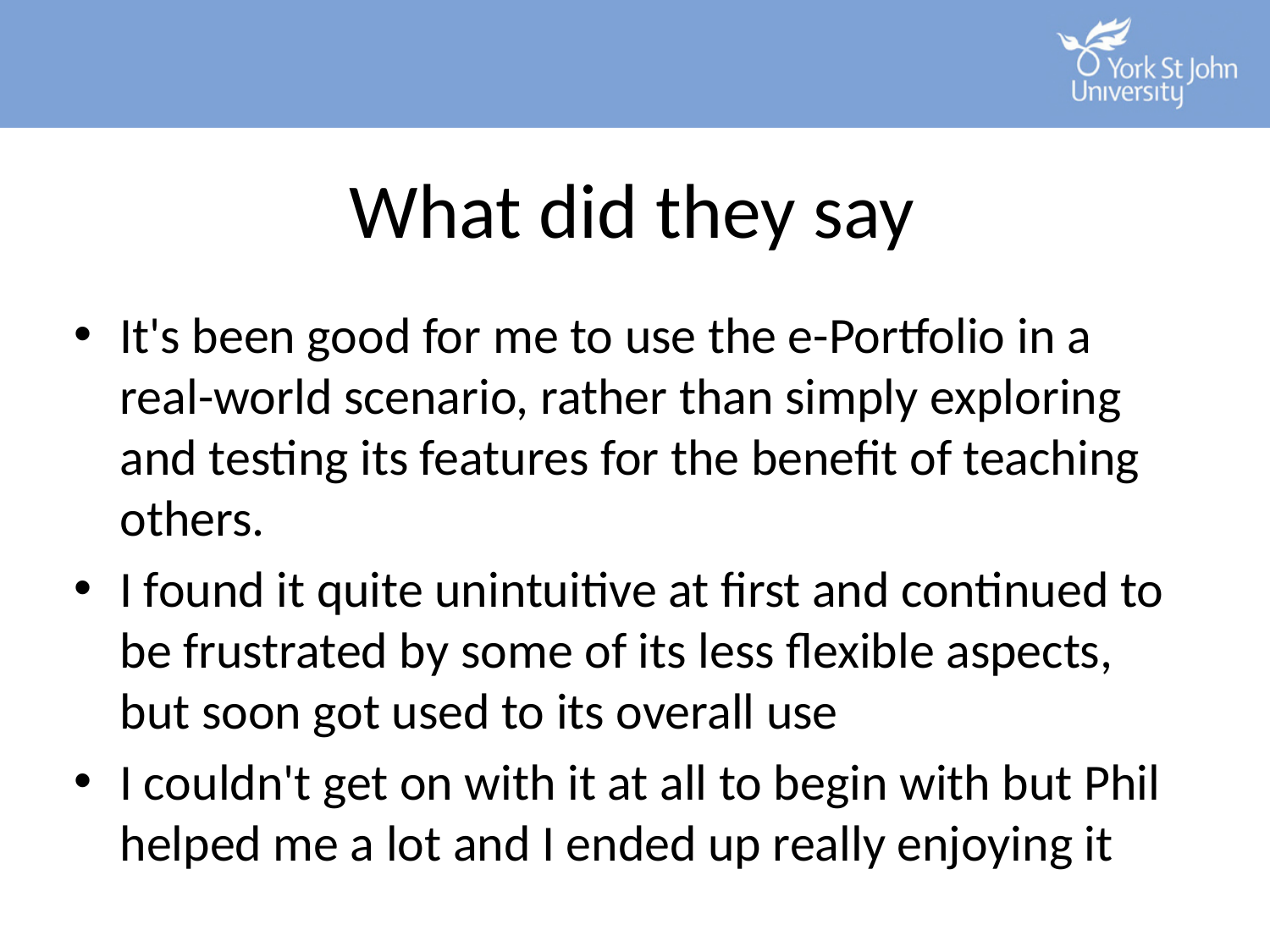

# What did they say
It's been good for me to use the e-Portfolio in a real-world scenario, rather than simply exploring and testing its features for the benefit of teaching others.
I found it quite unintuitive at first and continued to be frustrated by some of its less flexible aspects, but soon got used to its overall use
I couldn't get on with it at all to begin with but Phil helped me a lot and I ended up really enjoying it